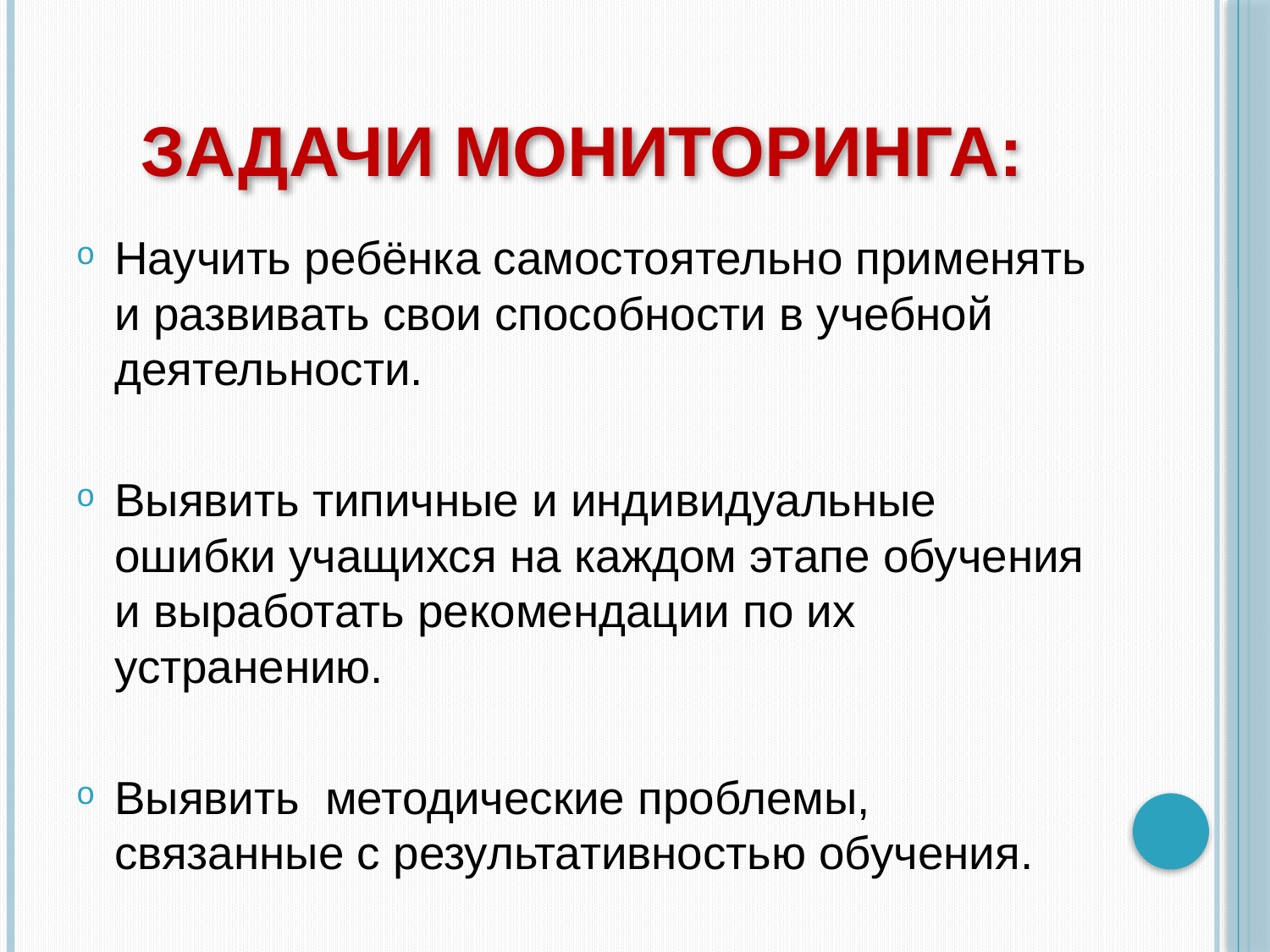

# ЗАДАЧИ МОНИТОРИНГА:
Научить ребёнка самостоятельно применять и развивать свои способности в учебной деятельности.

Выявить типичные и индивидуальные ошибки учащихся на каждом этапе обучения и выработать рекомендации по их устранению.

Выявить  методические проблемы, связанные с результативностью обучения.